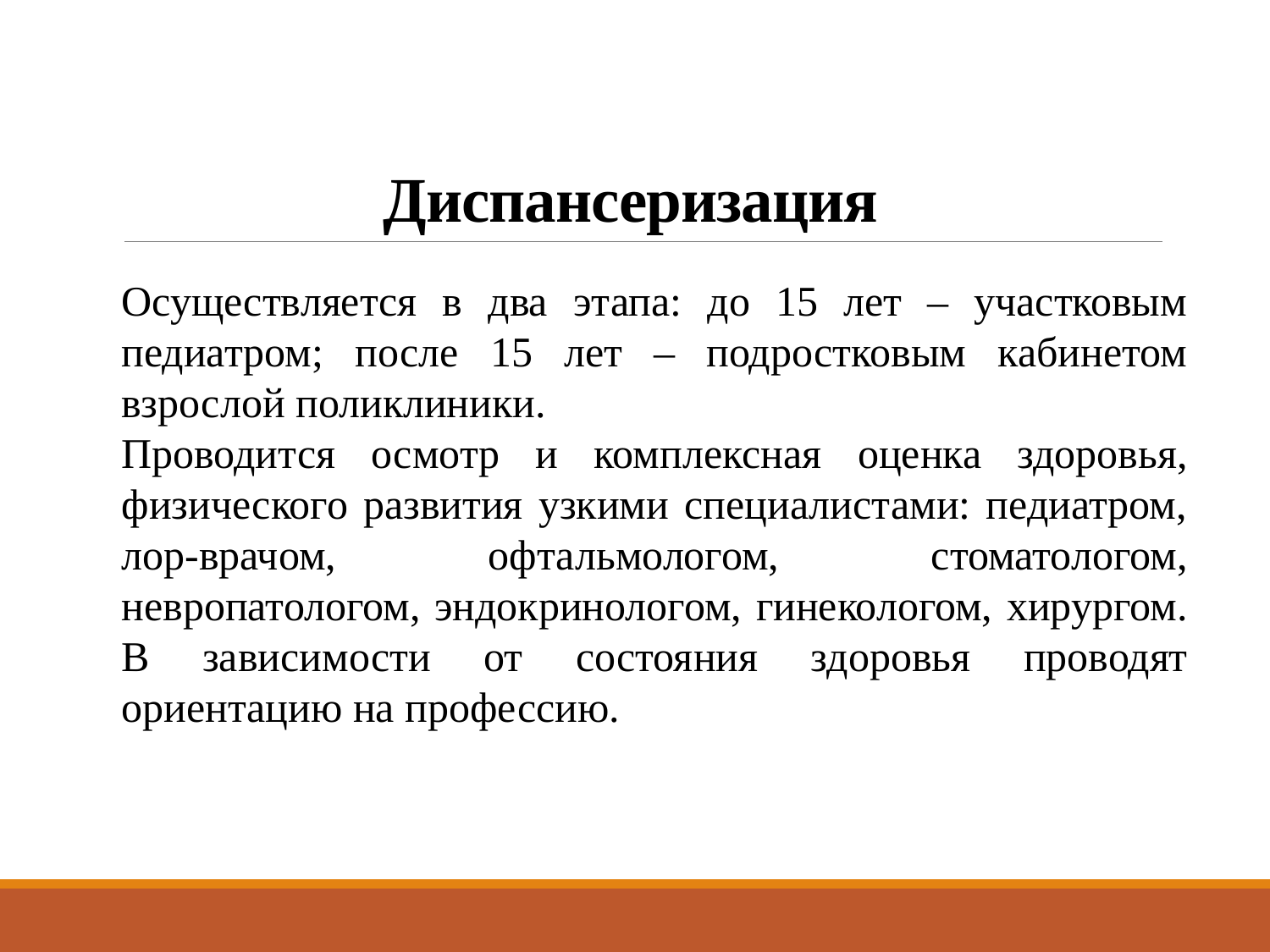

# Диспансеризация
Осуществляется в два этапа: до 15 лет – участковым педиатром; после 15 лет – подростковым кабинетом взрослой поликлиники.
Проводится осмотр и комплексная оценка здоровья, физического развития узкими специалистами: педиатром, лор-врачом, офтальмологом, стоматологом, невропатологом, эндокринологом, гинекологом, хирургом.
В зависимости от состояния здоровья проводят ориентацию на профессию.